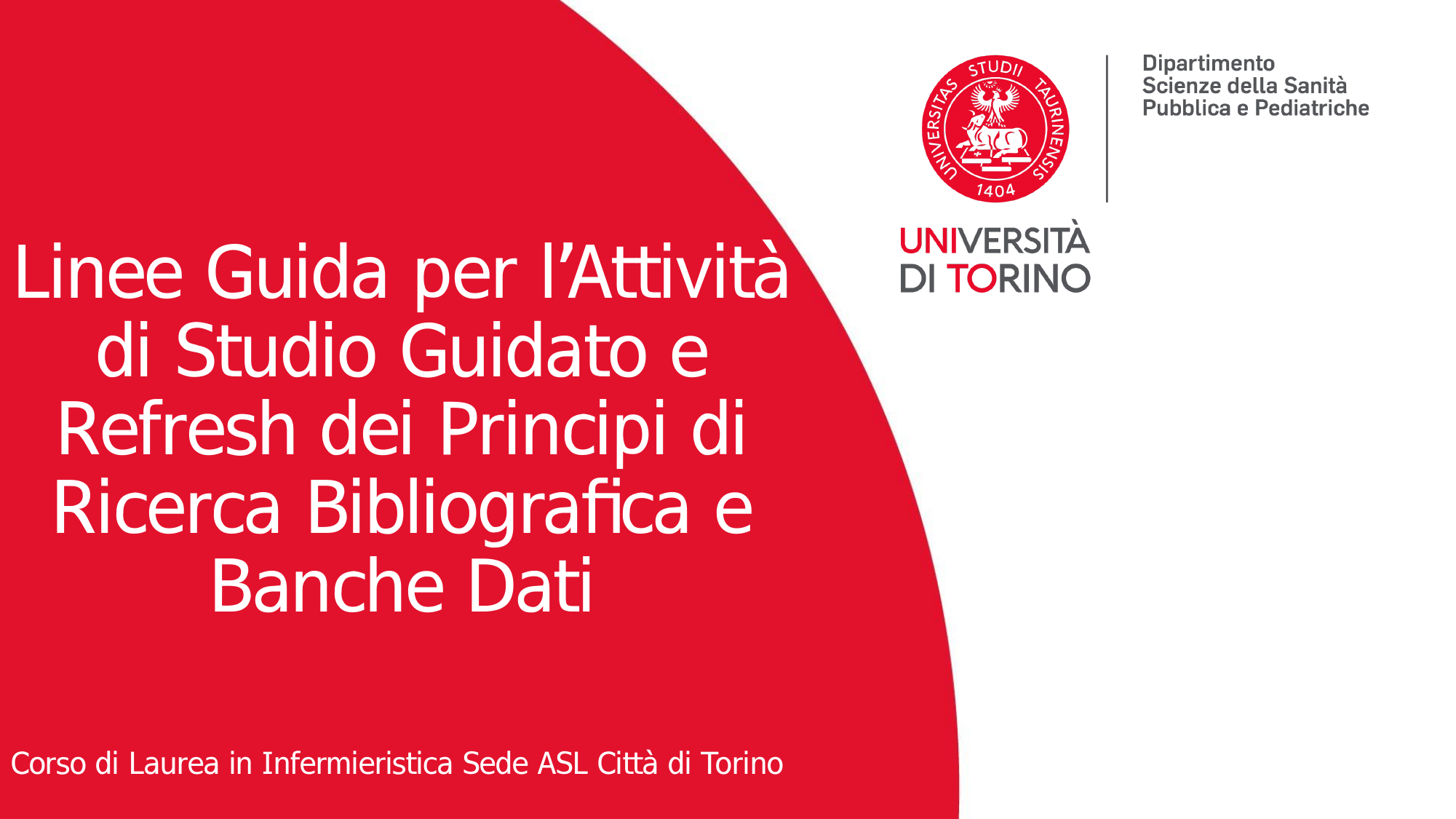

# Linee Guida per l’Attività di Studio Guidato e Refresh dei Principi di Ricerca Bibliografica e Banche Dati
Corso di Laurea in Infermieristica Sede ASL Città di Torino